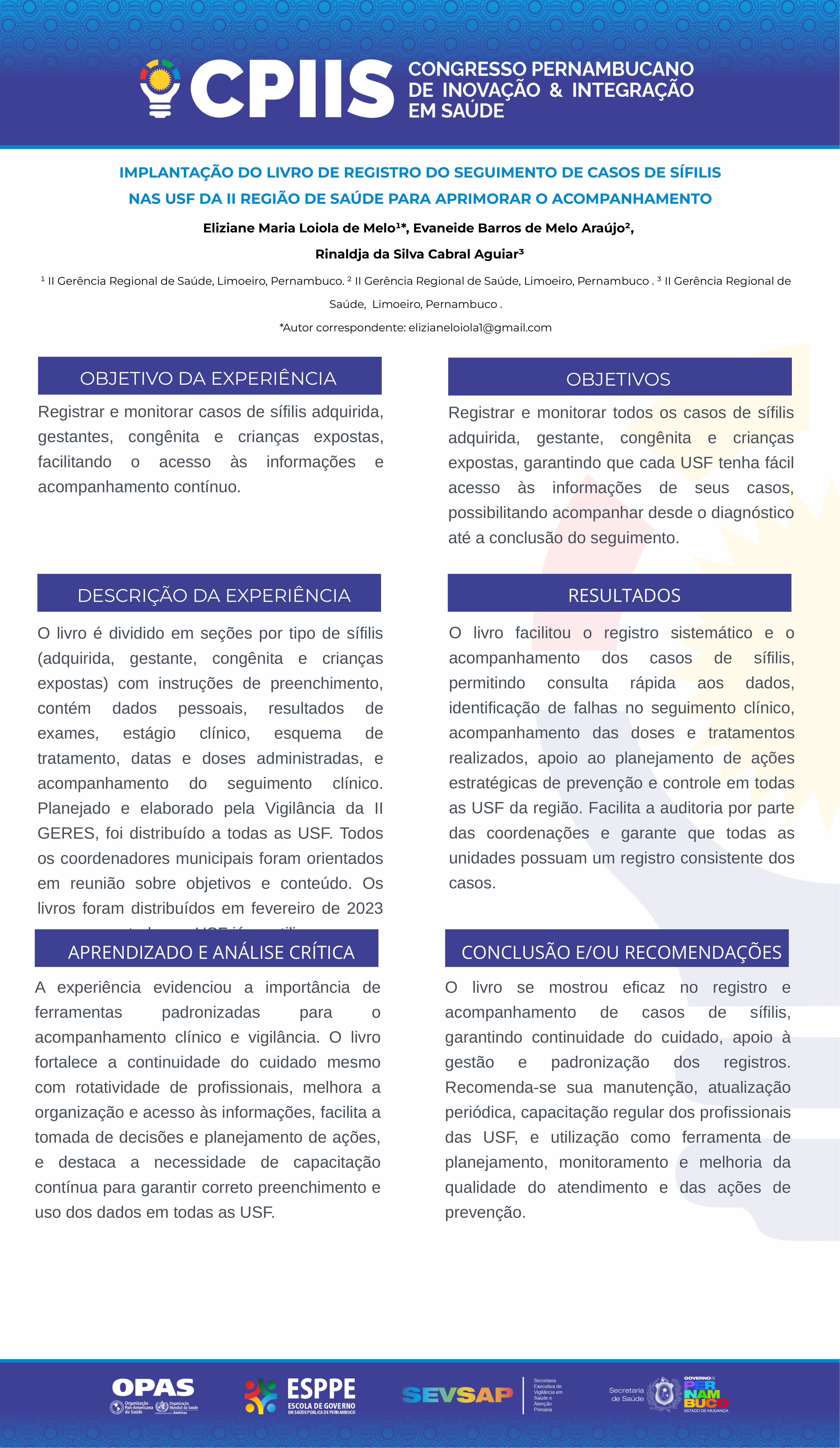

IMPLANTAÇÃO DO LIVRO DE REGISTRO DO SEGUIMENTO DE CASOS DE SÍFILIS NAS USF DA II REGIÃO DE SAÚDE PARA APRIMORAR O ACOMPANHAMENTO
 Eliziane Maria Loiola de Melo¹*, Evaneide Barros de Melo Araújo²,
Rinaldja da Silva Cabral Aguiar³
¹ II Gerência Regional de Saúde, Limoeiro, Pernambuco. ² II Gerência Regional de Saúde, Limoeiro, Pernambuco . ³ II Gerência Regional de Saúde,  Limoeiro, Pernambuco .
*Autor correspondente: elizianeloiola1@gmail.com

OBJETIVO DA EXPERIÊNCIA
OBJETIVOS
Registrar e monitorar casos de sífilis adquirida, gestantes, congênita e crianças expostas, facilitando o acesso às informações e acompanhamento contínuo.

Registrar e monitorar todos os casos de sífilis adquirida, gestante, congênita e crianças expostas, garantindo que cada USF tenha fácil acesso às informações de seus casos, possibilitando acompanhar desde o diagnóstico até a conclusão do seguimento.

DESCRIÇÃO DA EXPERIÊNCIA
RESULTADOS
O livro facilitou o registro sistemático e o acompanhamento dos casos de sífilis, permitindo consulta rápida aos dados, identificação de falhas no seguimento clínico, acompanhamento das doses e tratamentos realizados, apoio ao planejamento de ações estratégicas de prevenção e controle em todas as USF da região. Facilita a auditoria por parte das coordenações e garante que todas as unidades possuam um registro consistente dos casos.
O livro é dividido em seções por tipo de sífilis (adquirida, gestante, congênita e crianças expostas) com instruções de preenchimento, contém dados pessoais, resultados de exames, estágio clínico, esquema de tratamento, datas e doses administradas, e acompanhamento do seguimento clínico. Planejado e elaborado pela Vigilância da II GERES, foi distribuído a todas as USF. Todos os coordenadores municipais foram orientados em reunião sobre objetivos e conteúdo. Os livros foram distribuídos em fevereiro de 2023 e em março todas as USF já os utilizavam.

APRENDIZADO E ANÁLISE CRÍTICA
CONCLUSÃO E/OU RECOMENDAÇÕES
A experiência evidenciou a importância de ferramentas padronizadas para o acompanhamento clínico e vigilância. O livro fortalece a continuidade do cuidado mesmo com rotatividade de profissionais, melhora a organização e acesso às informações, facilita a tomada de decisões e planejamento de ações, e destaca a necessidade de capacitação contínua para garantir correto preenchimento e uso dos dados em todas as USF.
O livro se mostrou eficaz no registro e acompanhamento de casos de sífilis, garantindo continuidade do cuidado, apoio à gestão e padronização dos registros. Recomenda-se sua manutenção, atualização periódica, capacitação regular dos profissionais das USF, e utilização como ferramenta de planejamento, monitoramento e melhoria da qualidade do atendimento e das ações de prevenção.